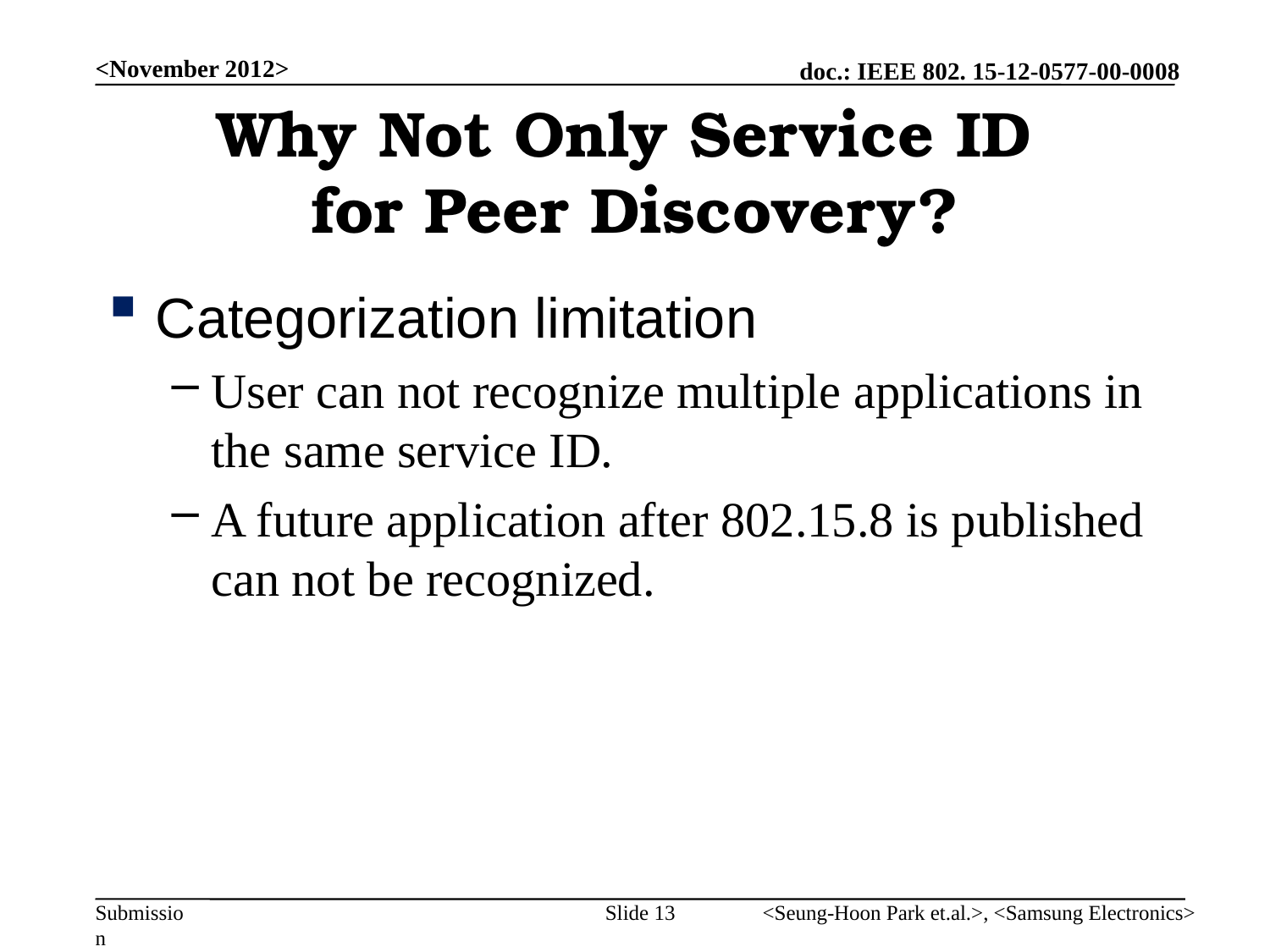

<November 2012>
# Why Not Only Service ID for Peer Discovery?
Categorization limitation
User can not recognize multiple applications in the same service ID.
A future application after 802.15.8 is published can not be recognized.

Slide 13
<Seung-Hoon Park et.al.>, <Samsung Electronics>